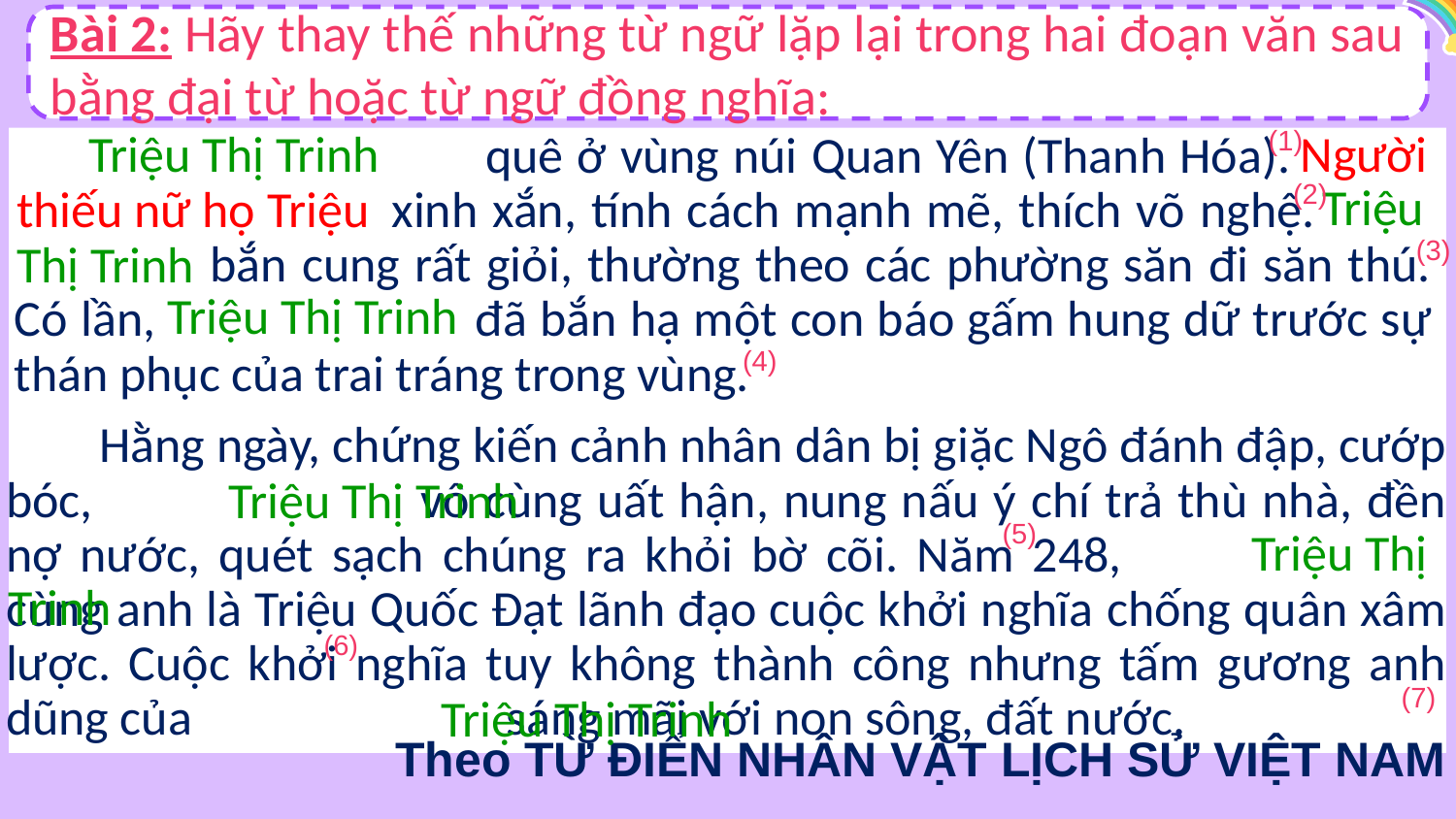

Bài 2: Hãy thay thế những từ ngữ lặp lại trong hai đoạn văn sau bằng đại từ hoặc từ ngữ đồng nghĩa:
(1)
Người
Triệu Thị Trinh
                                  quê ở vùng núi Quan Yên (Thanh Hóa). Người thiếu nữ họ Triệu xinh xắn, tính cách mạnh mẽ, thích võ nghệ. Triệu Thị Trinh bắn cung rất giỏi, thường theo các phường săn đi săn thú. Có lần, Triệu Thị Trinh đã bắn hạ một con báo gấm hung dữ trước sự thán phục của trai tráng trong vùng.

(2)
Triệu
thiếu nữ họ Triệu
(3)
Thị Trinh
Triệu Thị Trinh
(4)
        Hằng ngày, chứng kiến cảnh nhân dân bị giặc Ngô đánh đập, cướp bóc, Triệu Thị Trinh vô cùng uất hận, nung nấu ý chí trả thù nhà, đền nợ nước, quét sạch chúng ra khỏi bờ cõi. Năm 248, Triệu Thị Trinh cùng anh là Triệu Quốc Đạt lãnh đạo cuộc khởi nghĩa chống quân xâm lược. Cuộc khởi nghĩa tuy không thành công nhưng tấm gương anh dũng của Triệu Thị Trinh sáng mãi với non sông, đất nước.
Triệu Thị Trinh
(5)
Triệu Thị
Trinh
(6)
(7)
Triệu Thị Trinh
Theo TỪ ĐIỂN NHÂN VẬT LỊCH SỬ VIỆT NAM